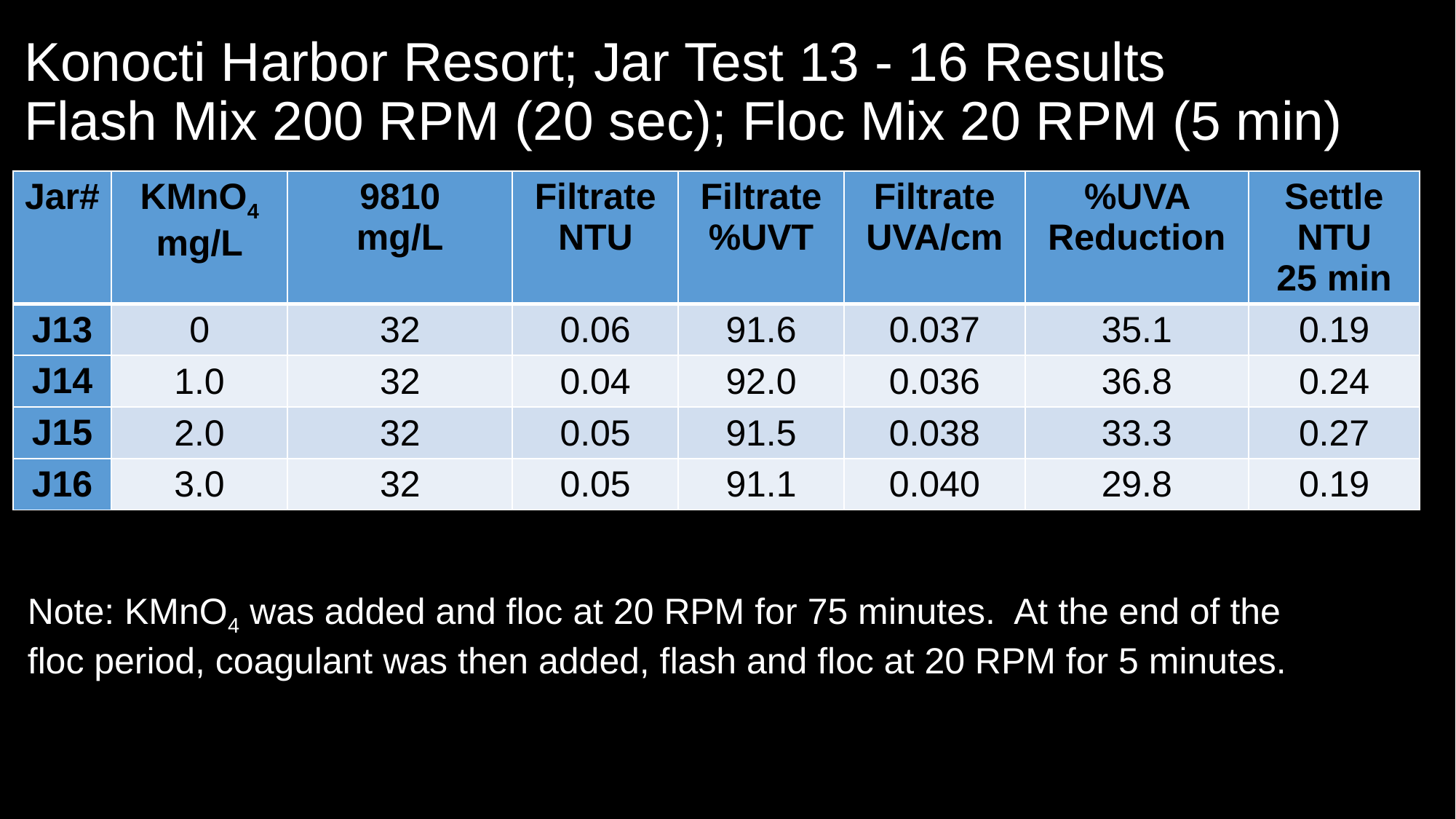

# Konocti Harbor Resort; Jar Test 13 - 16 Results Flash Mix 200 RPM (20 sec); Floc Mix 20 RPM (5 min)
| Jar# | KMnO4 mg/L | 9810 mg/L | Filtrate NTU | Filtrate %UVT | Filtrate UVA/cm | %UVA Reduction | Settle NTU 25 min |
| --- | --- | --- | --- | --- | --- | --- | --- |
| J13 | 0 | 32 | 0.06 | 91.6 | 0.037 | 35.1 | 0.19 |
| J14 | 1.0 | 32 | 0.04 | 92.0 | 0.036 | 36.8 | 0.24 |
| J15 | 2.0 | 32 | 0.05 | 91.5 | 0.038 | 33.3 | 0.27 |
| J16 | 3.0 | 32 | 0.05 | 91.1 | 0.040 | 29.8 | 0.19 |
Note: KMnO4 was added and floc at 20 RPM for 75 minutes.  At the end of the
floc period, coagulant was then added, flash and floc at 20 RPM for 5 minutes.